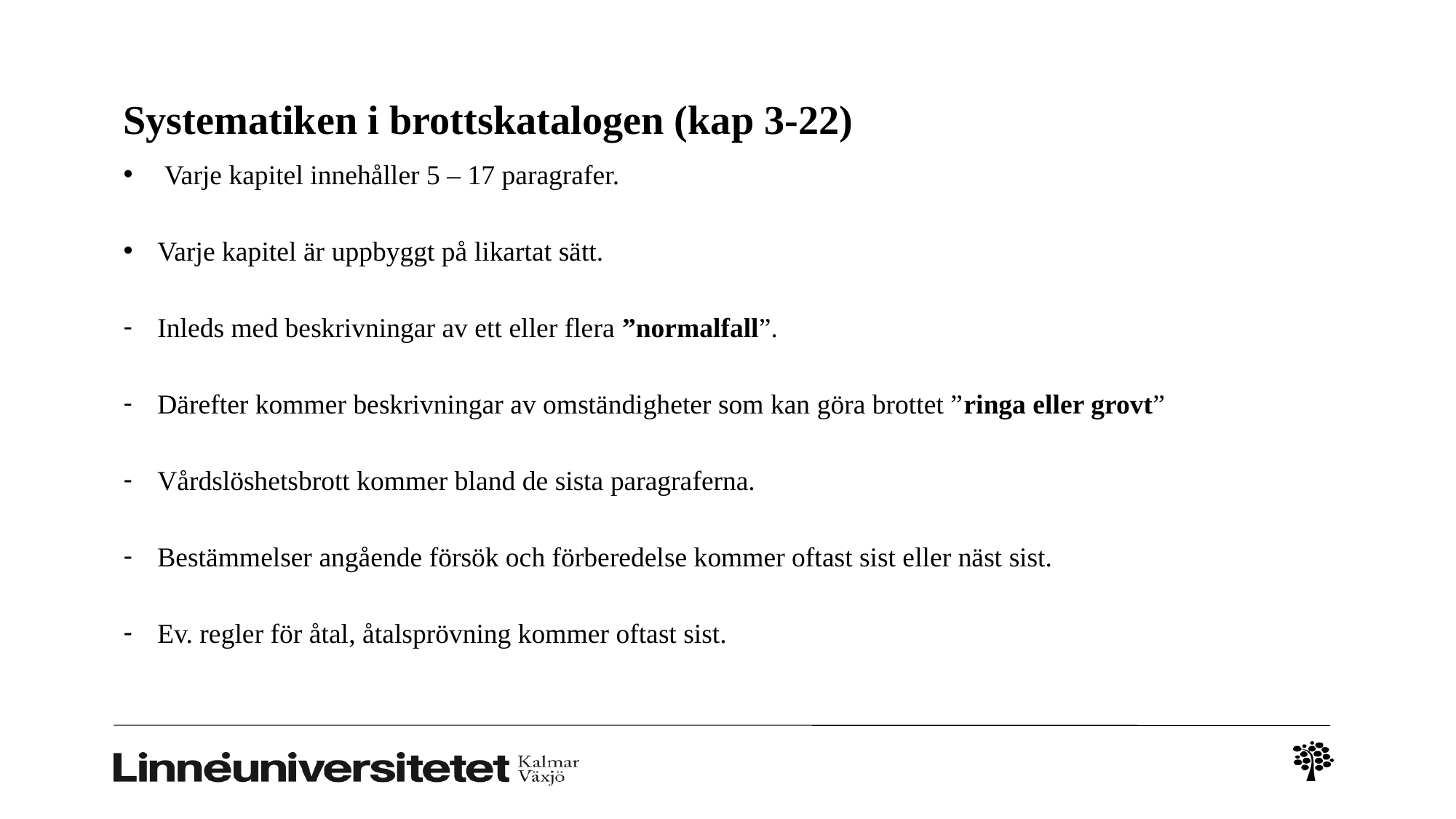

# Systematiken i brottskatalogen (kap 3-22)
Varje kapitel innehåller 5 – 17 paragrafer.

Varje kapitel är uppbyggt på likartat sätt.

Inleds med beskrivningar av ett eller flera ”normalfall”.

Därefter kommer beskrivningar av omständigheter som kan göra brottet ”ringa eller grovt”

Vårdslöshetsbrott kommer bland de sista paragraferna.

Bestämmelser angående försök och förberedelse kommer oftast sist eller näst sist.

Ev. regler för åtal, åtalsprövning kommer oftast sist.